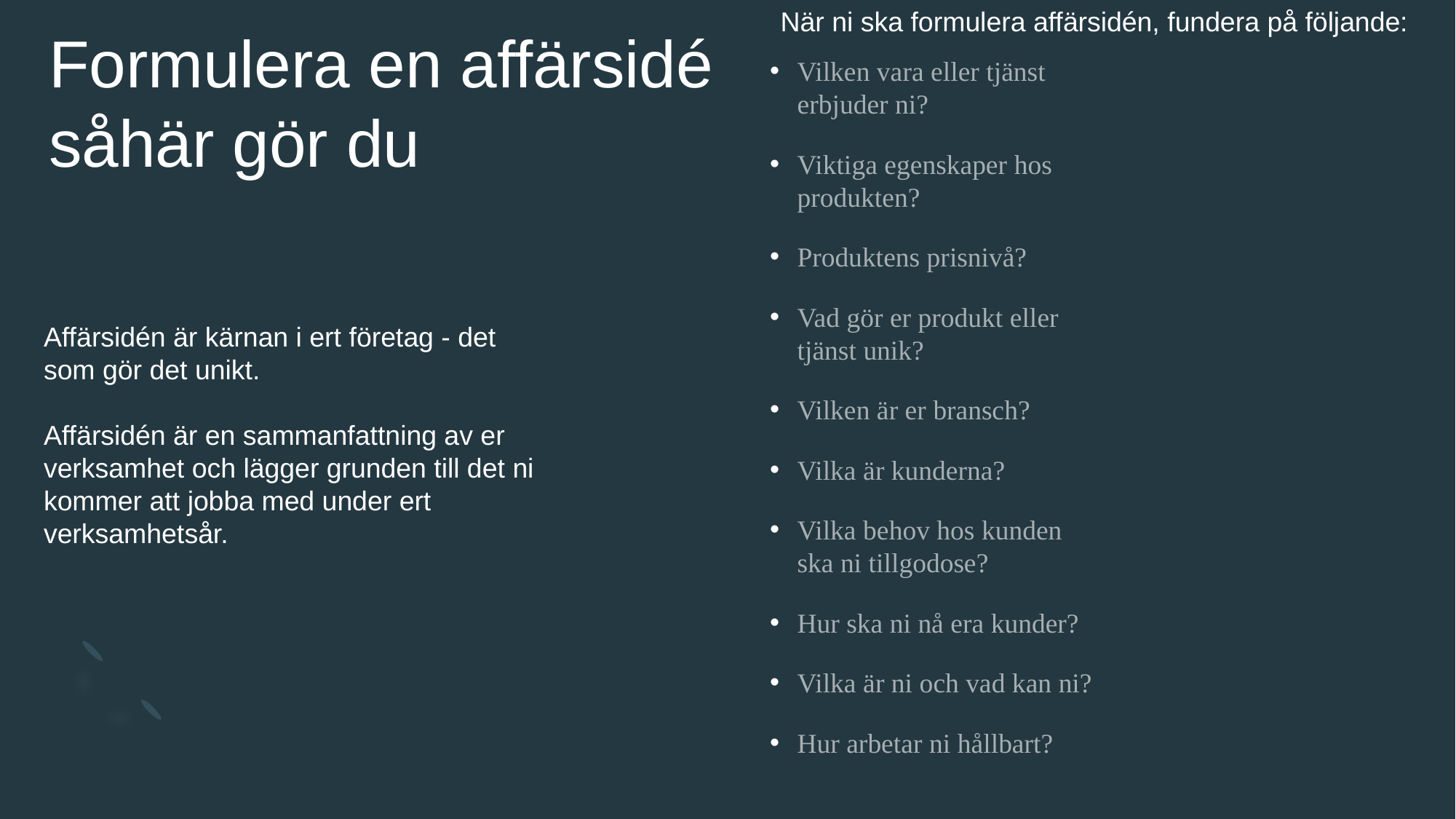

När ni ska formulera affärsidén, fundera på följande:
# Formulera en affärsidé såhär gör du
Vilken vara eller tjänst erbjuder ni?
Viktiga egenskaper hos produkten?
Produktens prisnivå?
Vad gör er produkt eller tjänst unik?
Vilken är er bransch?
Vilka är kunderna?
Vilka behov hos kunden ska ni tillgodose?
Hur ska ni nå era kunder?
Vilka är ni och vad kan ni?
Hur arbetar ni hållbart?
Affärsidén är kärnan i ert företag - det som gör det unikt.

Affärsidén är en sammanfattning av er verksamhet och lägger grunden till det ni kommer att jobba med under ert verksamhetsår.